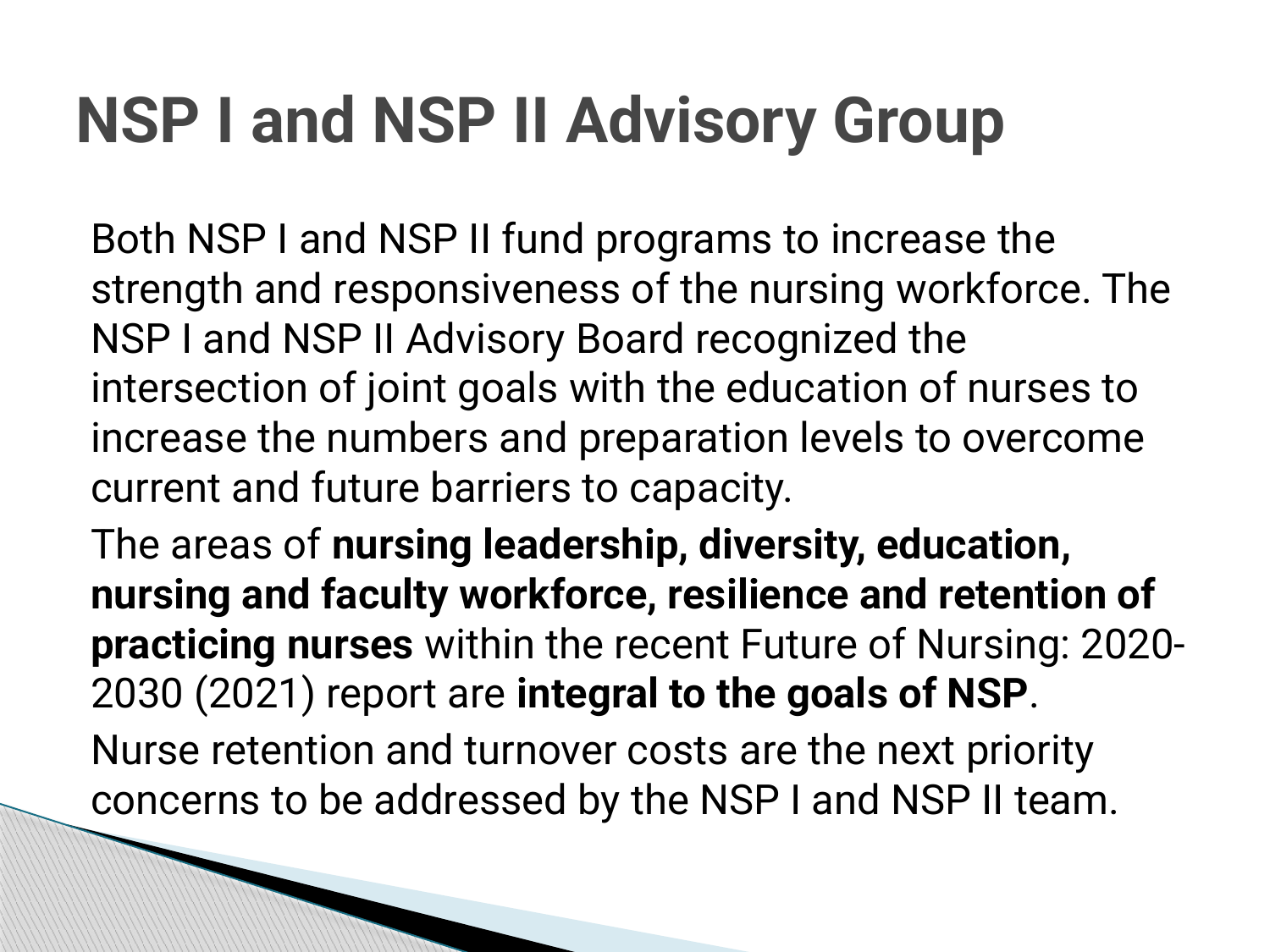

# NSP I and NSP II Advisory Group
Both NSP I and NSP II fund programs to increase the strength and responsiveness of the nursing workforce. The NSP I and NSP II Advisory Board recognized the intersection of joint goals with the education of nurses to increase the numbers and preparation levels to overcome current and future barriers to capacity.
The areas of nursing leadership, diversity, education, nursing and faculty workforce, resilience and retention of practicing nurses within the recent Future of Nursing: 2020-2030 (2021) report are integral to the goals of NSP.
Nurse retention and turnover costs are the next priority concerns to be addressed by the NSP I and NSP II team.